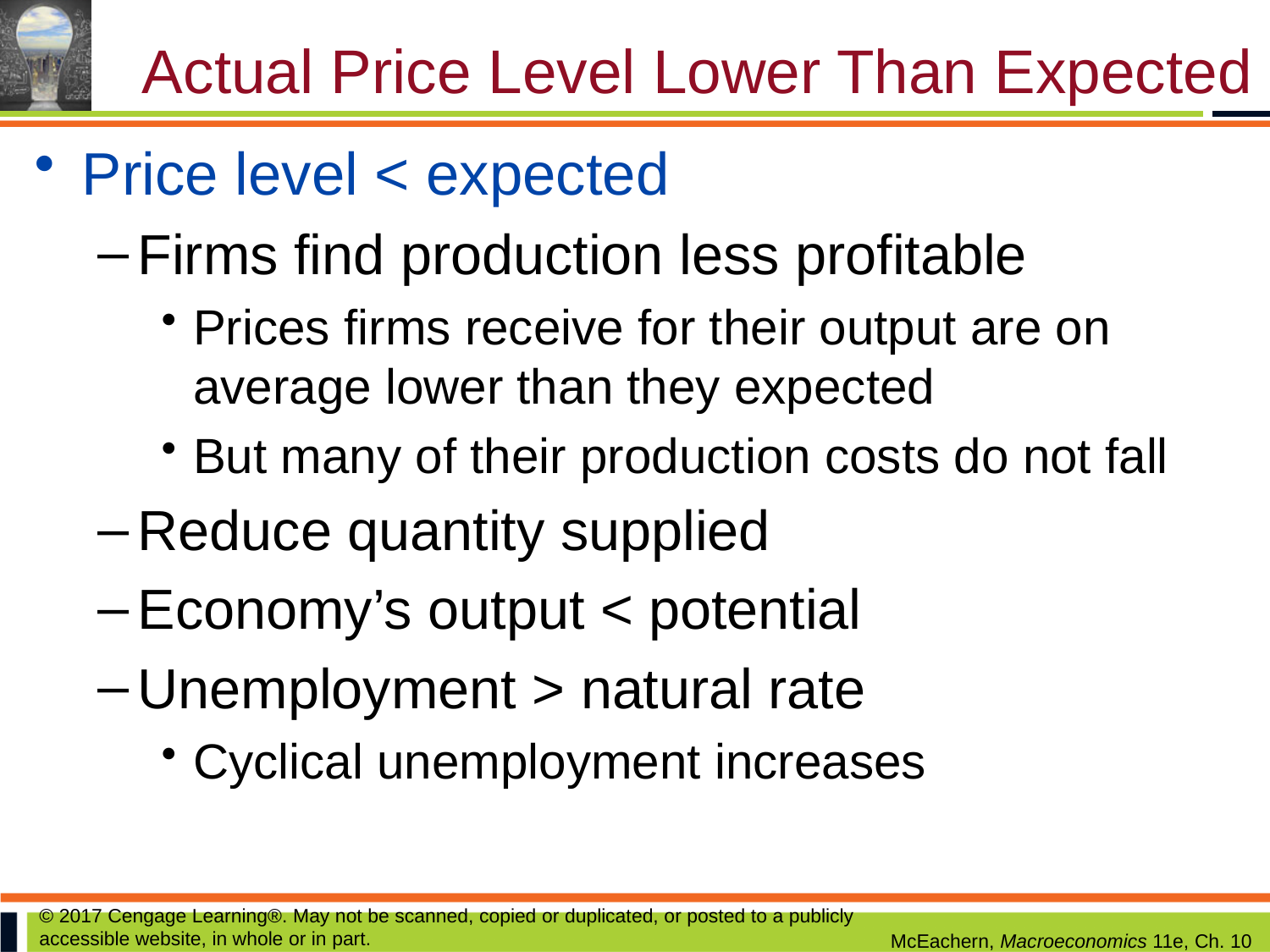

# Actual Price Level Lower Than Expected
Price level < expected
Firms find production less profitable
Prices firms receive for their output are on average lower than they expected
But many of their production costs do not fall
Reduce quantity supplied
Economy’s output < potential
Unemployment > natural rate
Cyclical unemployment increases
© 2017 Cengage Learning®. May not be scanned, copied or duplicated, or posted to a publicly accessible website, in whole or in part.